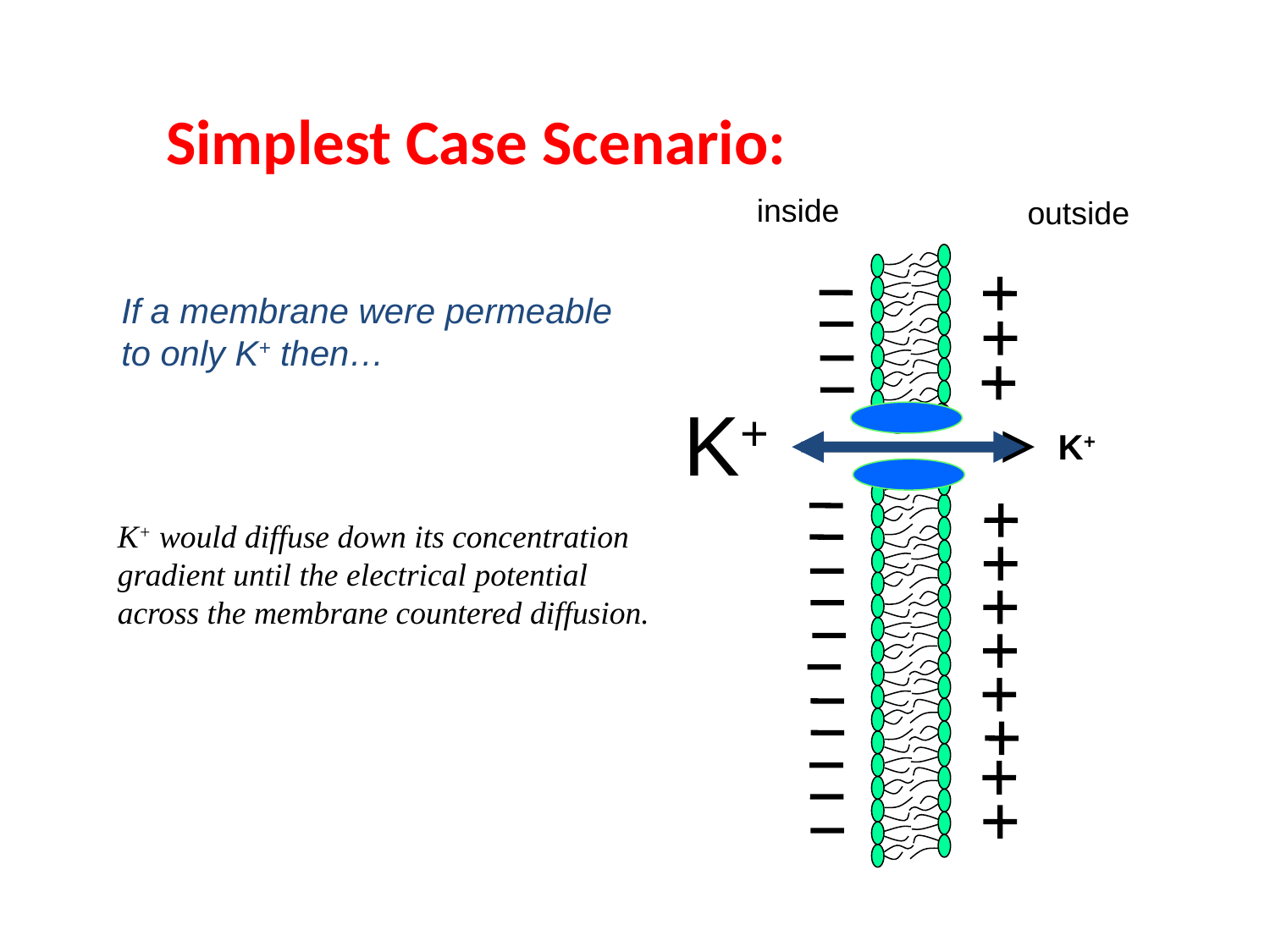

Simplest Case Scenario:
inside
outside

If a membrane were permeable to only K+ then…

K+

K+

K+ would diffuse down its concentration gradient until the electrical potential across the membrane countered diffusion.